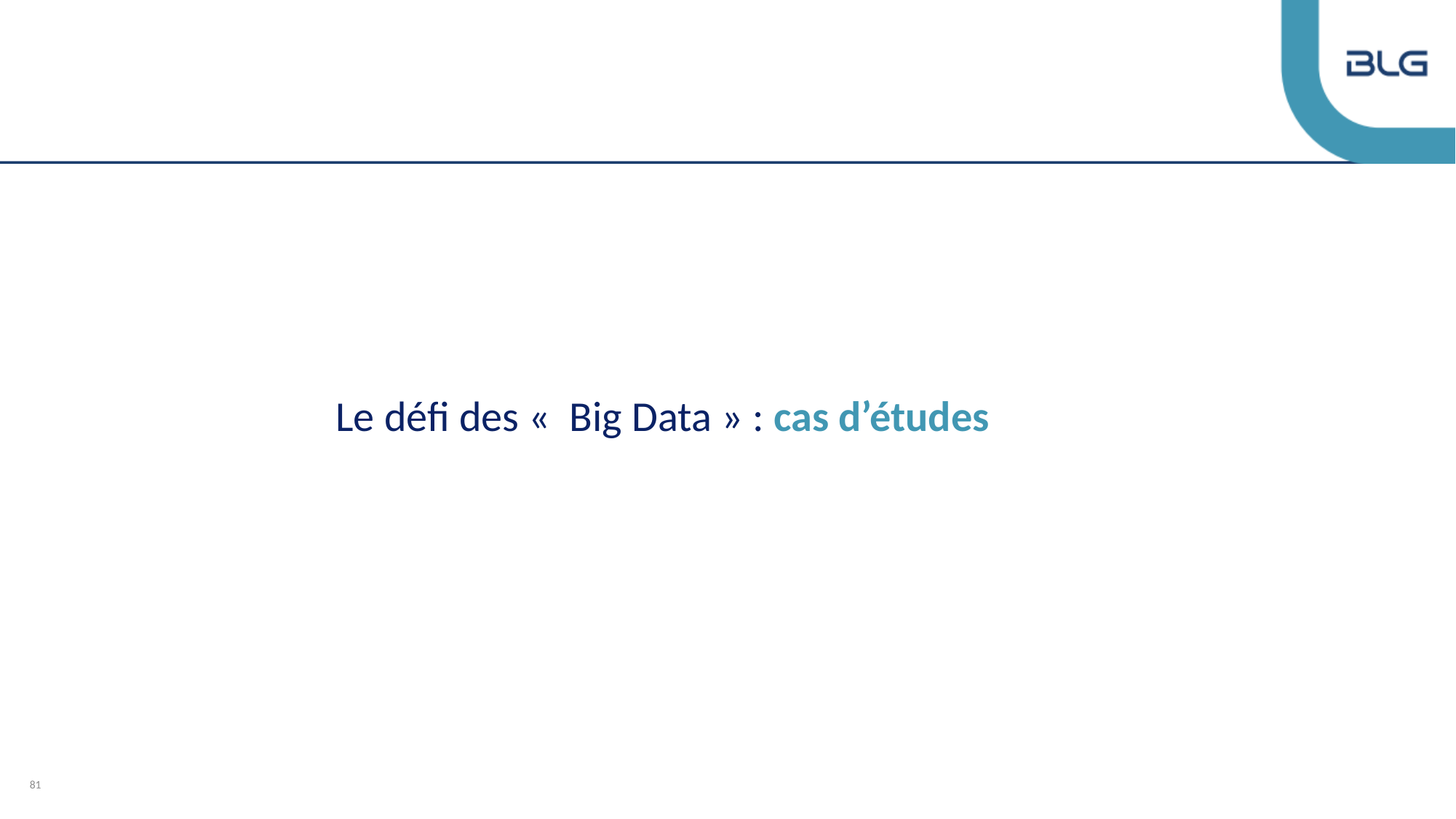

Le défi des «  Big Data » : cas d’études
81